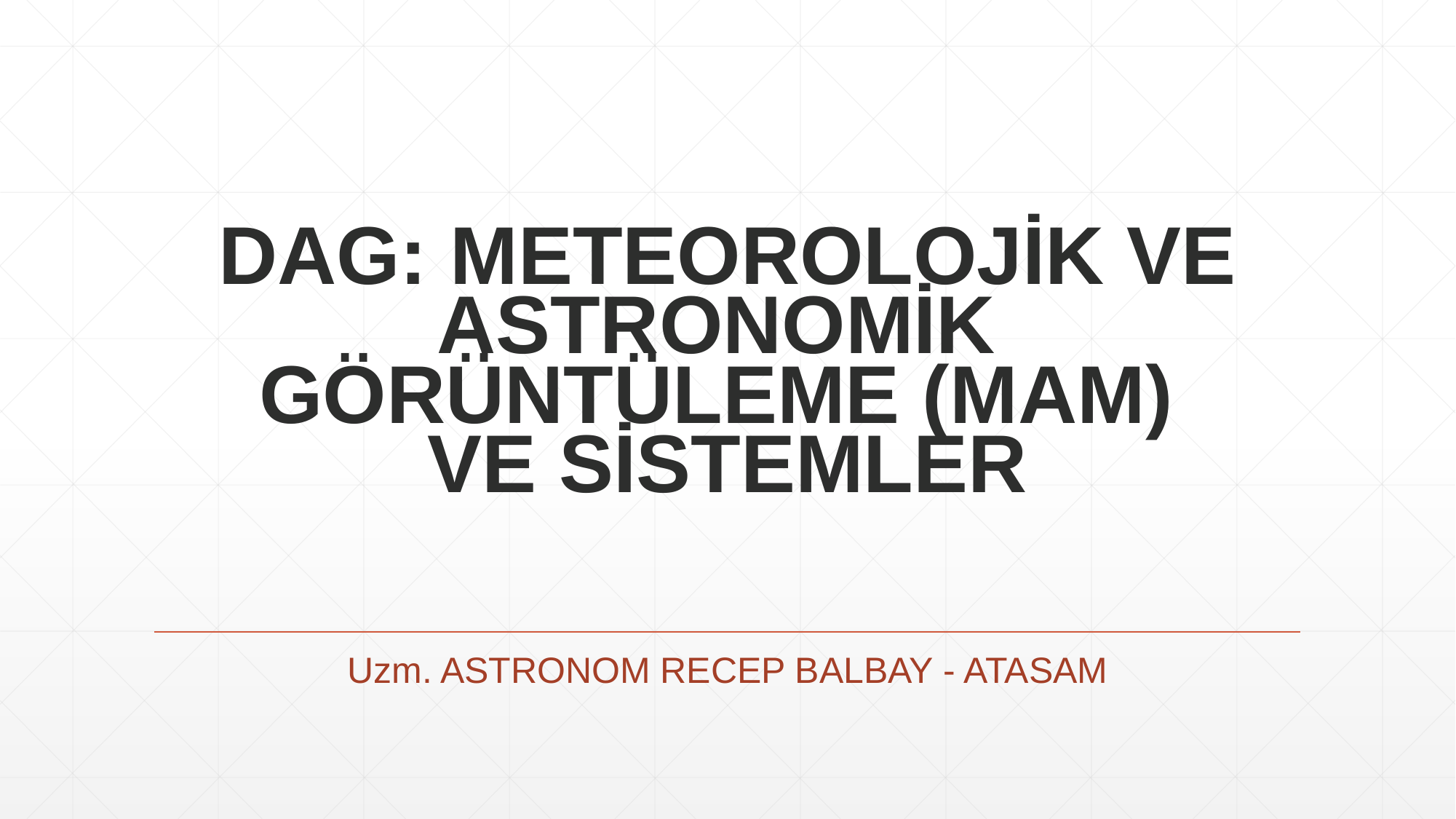

# DAG: METEOROLOJİK VE ASTRONOMİK GÖRÜNTÜLEME (MAM) VE SİSTEMLER
Uzm. ASTRONOM RECEP BALBAY - ATASAM